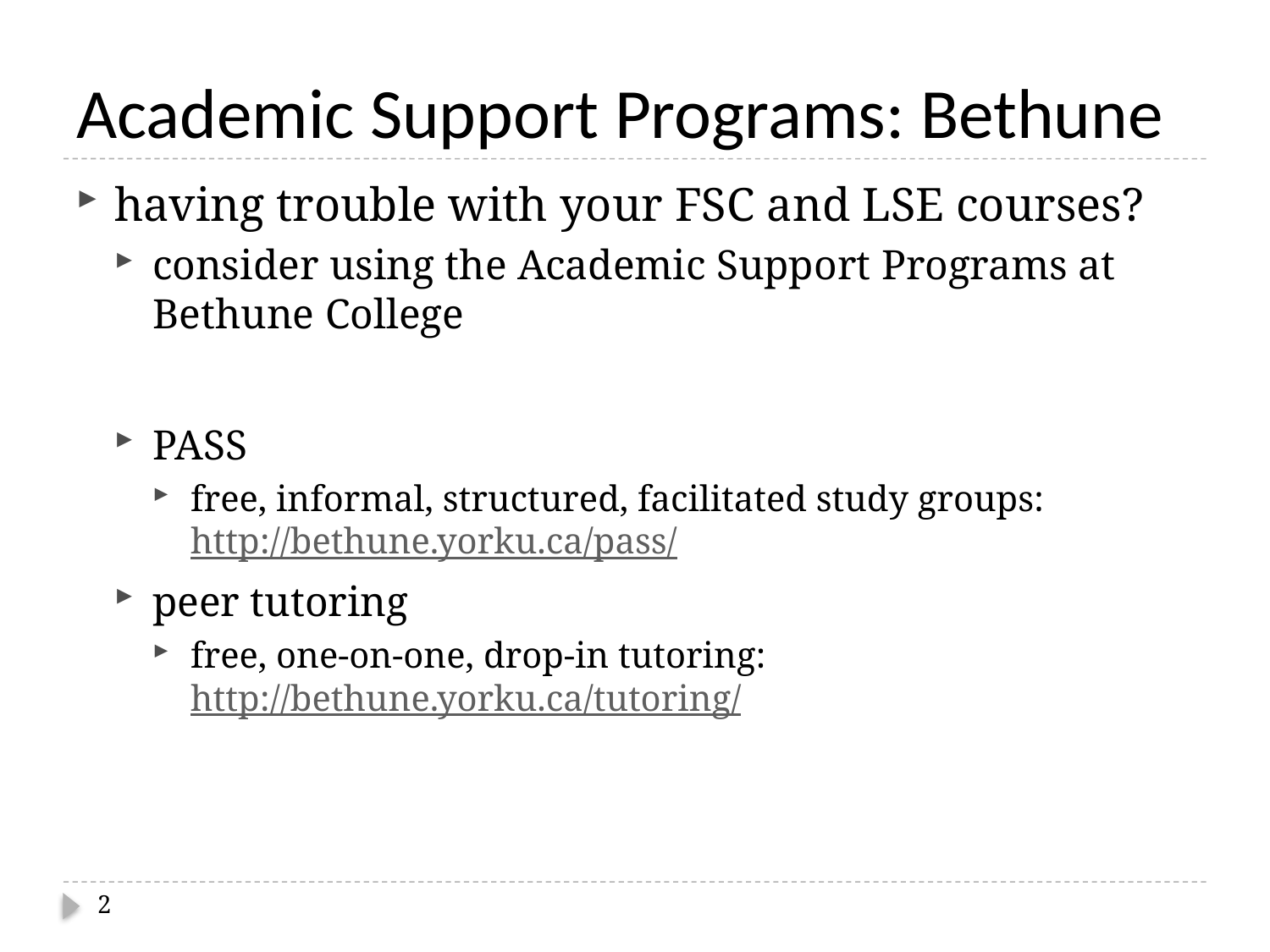

# Academic Support Programs: Bethune
having trouble with your FSC and LSE courses?
consider using the Academic Support Programs at Bethune College

PASS
free, informal, structured, facilitated study groups: http://bethune.yorku.ca/pass/
peer tutoring
free, one-on-one, drop-in tutoring: http://bethune.yorku.ca/tutoring/
2